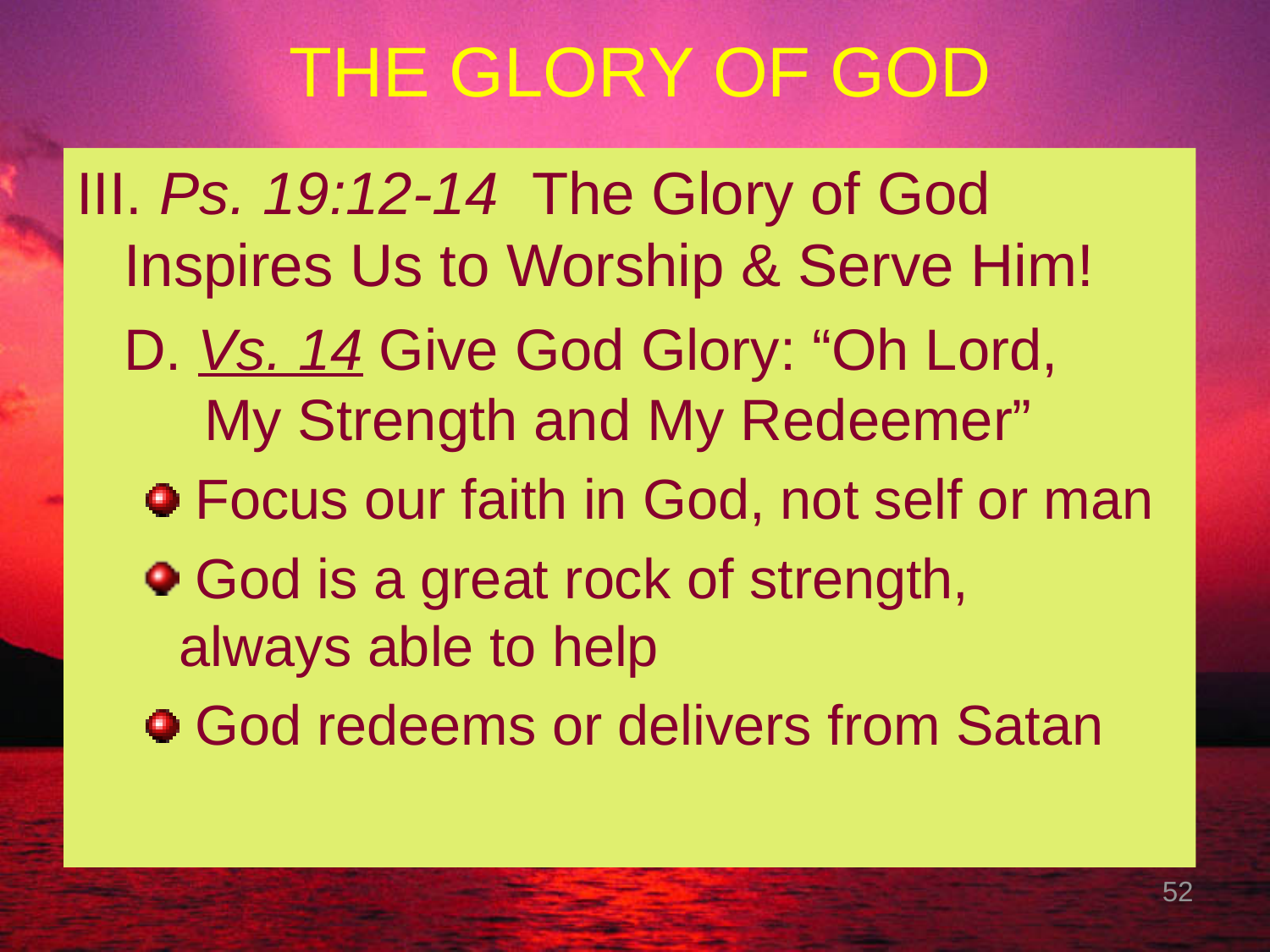

# THE GLORY OF GOD
III. Ps. 19:12-14  The Glory of God 	Inspires Us to Worship & Serve Him!
	D. Vs. 14 Give God Glory: “Oh Lord,
     My Strength and My Redeemer”
 Focus our faith in God, not self or man
 God is a great rock of strength,  	always able to help
 God redeems or delivers from Satan
52